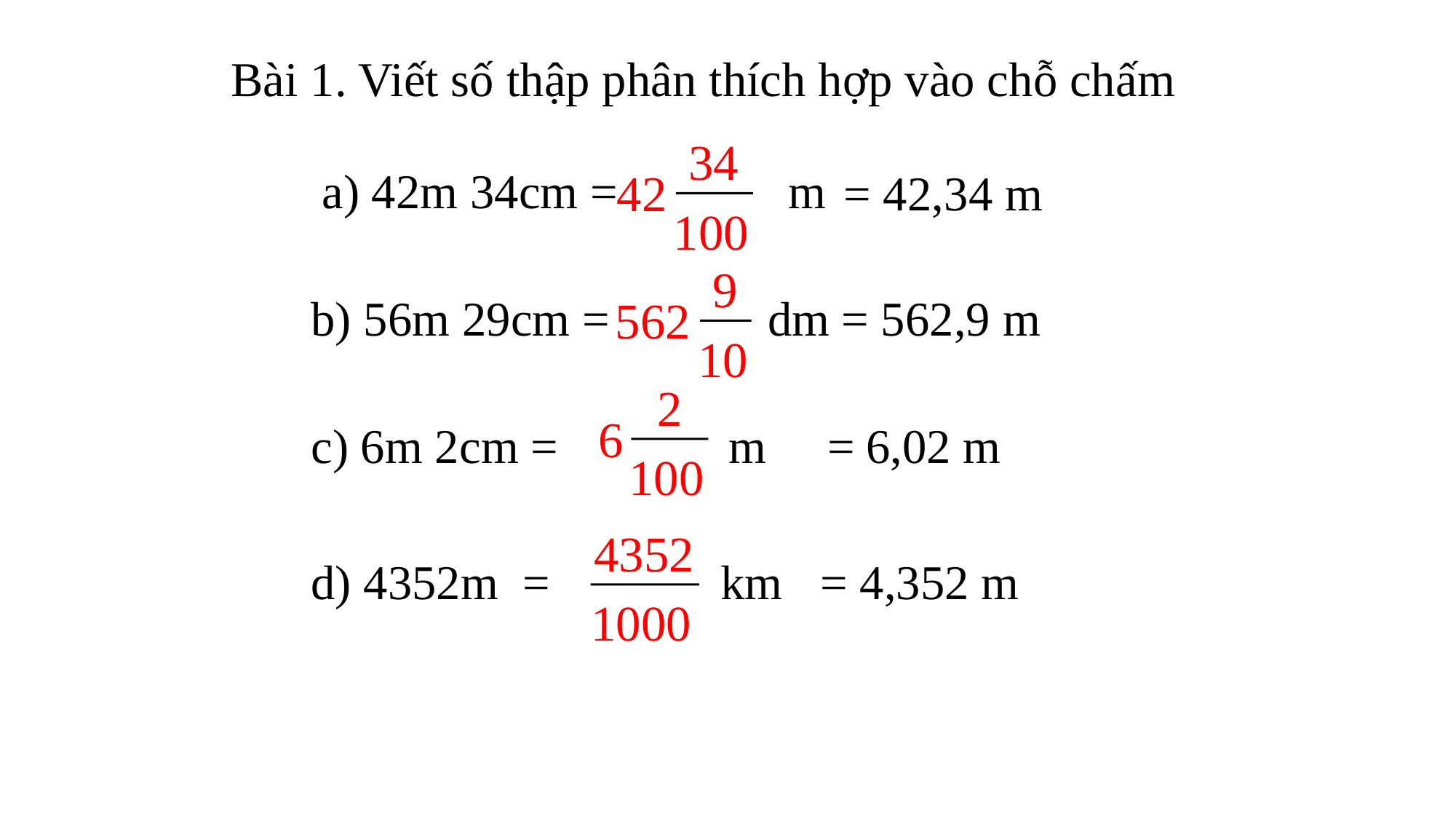

Bài 1. Viết số thập phân thích hợp vào chỗ chấm

34
42

100
a) 42m 34cm =              m
= 42,34 m

9
562

10
b) 56m 29cm =             dm
 = 562,9 m

2
6

100
c) 6m 2cm =              m     =
   6,02 m

4352

1000
d) 4352m  =              km
= 4,352 m